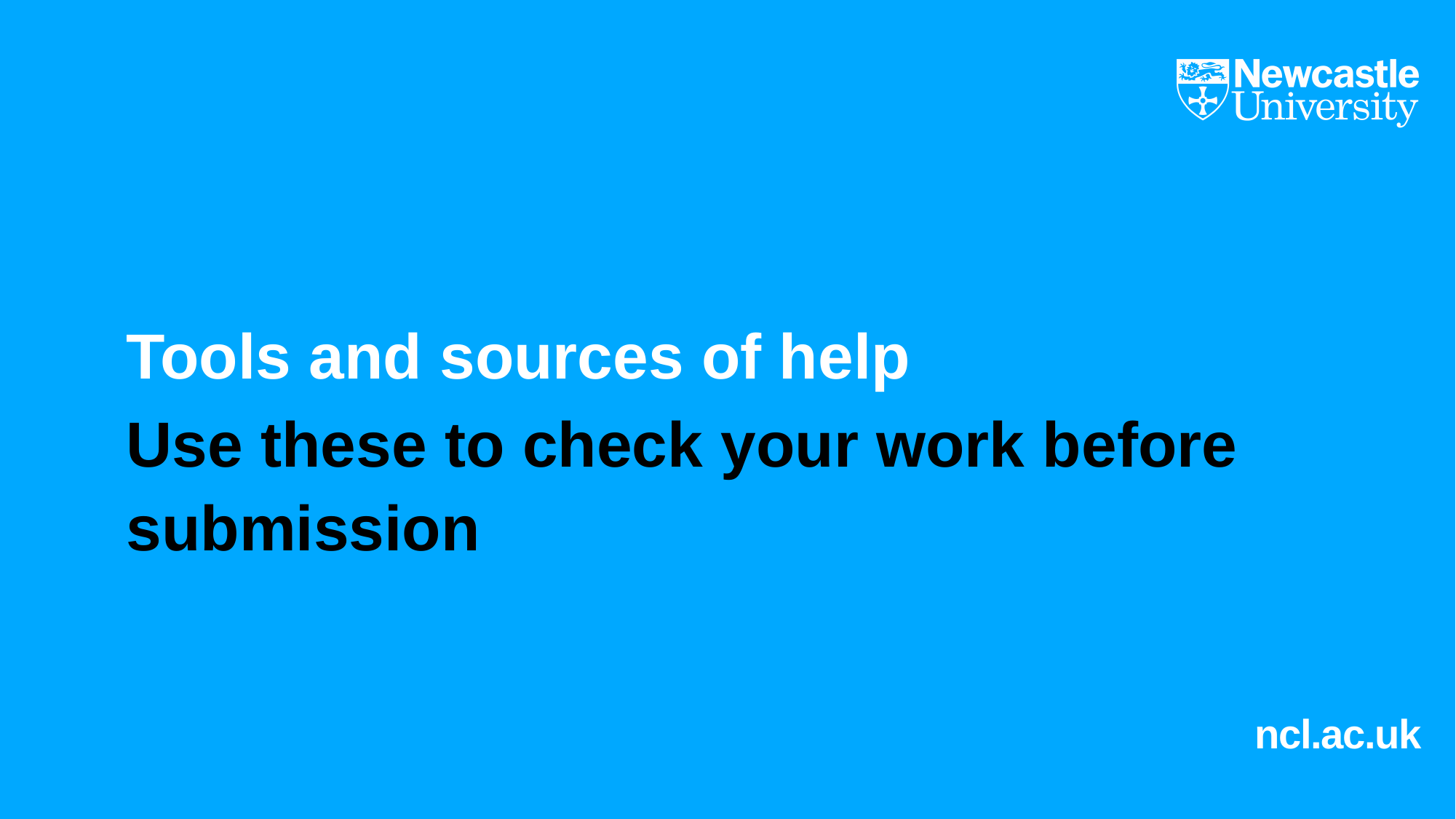

# Tools and sources of help
Use these to check your work before submission